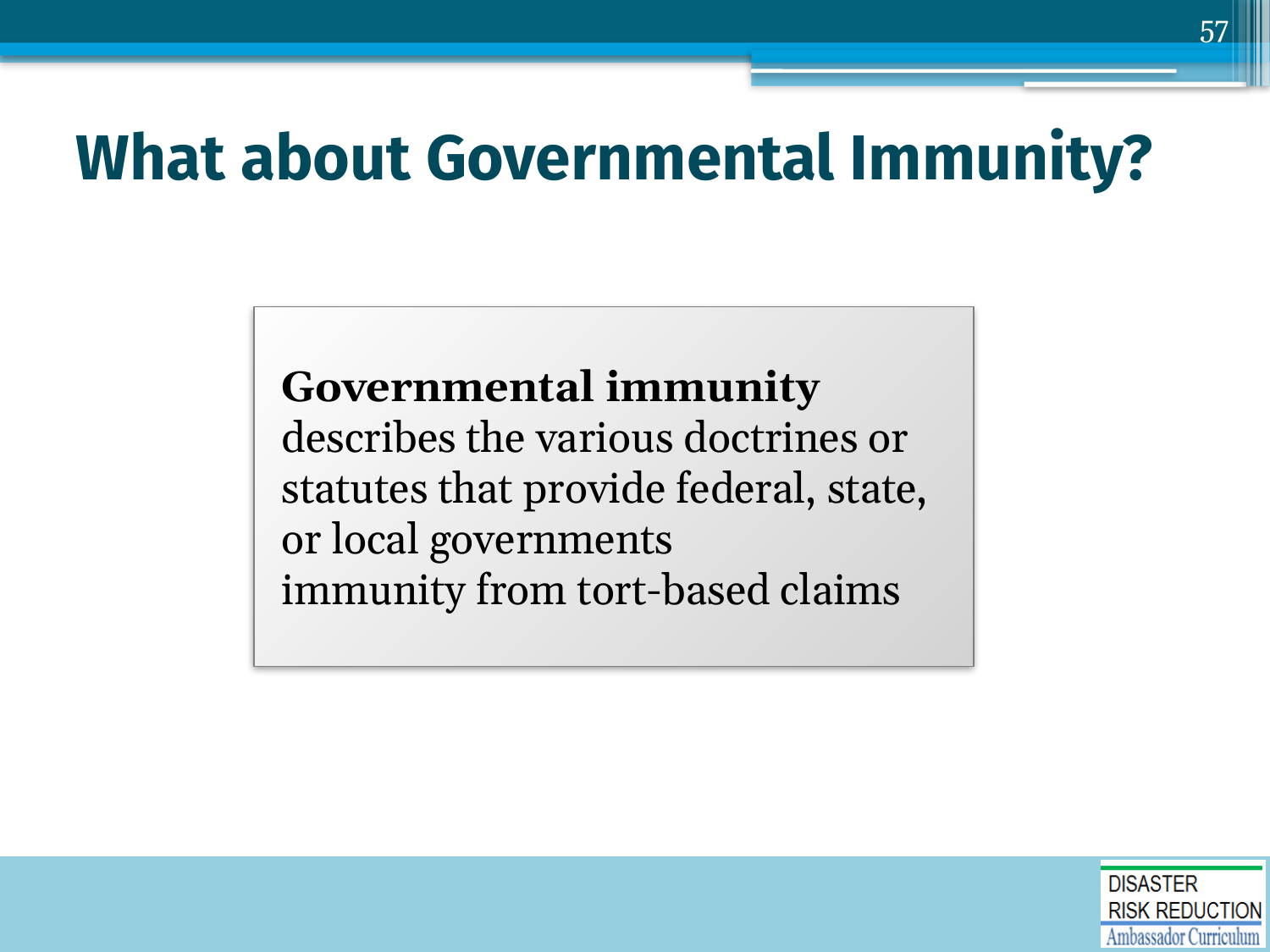

57
# What about Governmental Immunity?
Governmental immunity 
describes the various doctrines or statutes that provide federal, state, or local governments 
immunity from tort-based claims